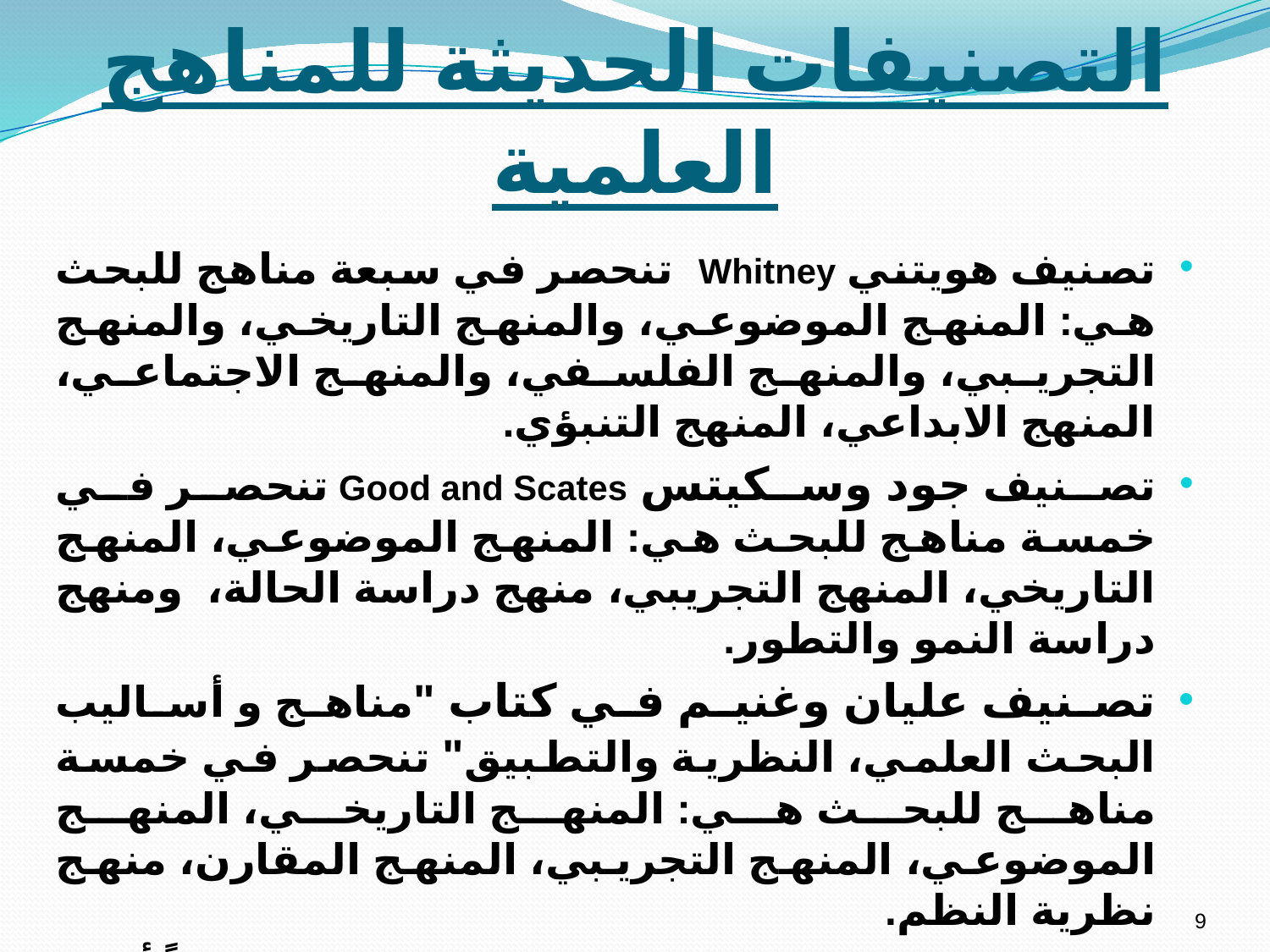

# التصنيفات الحديثة للمناهج العلمية
تصنيف هويتني Whitney  تنحصر في سبعة مناهج للبحث هي: المنهج الموضوعي، والمنهج التاريخي، والمنهج التجريبي، والمنهج الفلسفي، والمنهج الاجتماعي، المنهج الابداعي، المنهج التنبؤي.
تصنيف جود وسكيتس Good and Scates تنحصر في خمسة مناهج للبحث هي: المنهج الموضوعي، المنهج التاريخي، المنهج التجريبي، منهج دراسة الحالة،  ومنهج دراسة النمو والتطور.
تصنيف عليان وغنيم في كتاب "مناهج و أساليب البحث العلمي، النظرية والتطبيق" تنحصر في خمسة مناهج للبحث هي: المنهج التاريخي، المنهج الموضوعي، المنهج التجريبي، المنهج المقارن، منهج نظرية النظم.
وهناك الكثير من التصنيفات منها ما نال قبولاً أكثر وشهرةً، وسوف نتتطرق هنا لأهم هذه التصنيفات وهي: المنهج الموضوعي، المنهج التاريخي، المنهج التطبيقي، منهج النظم .

9